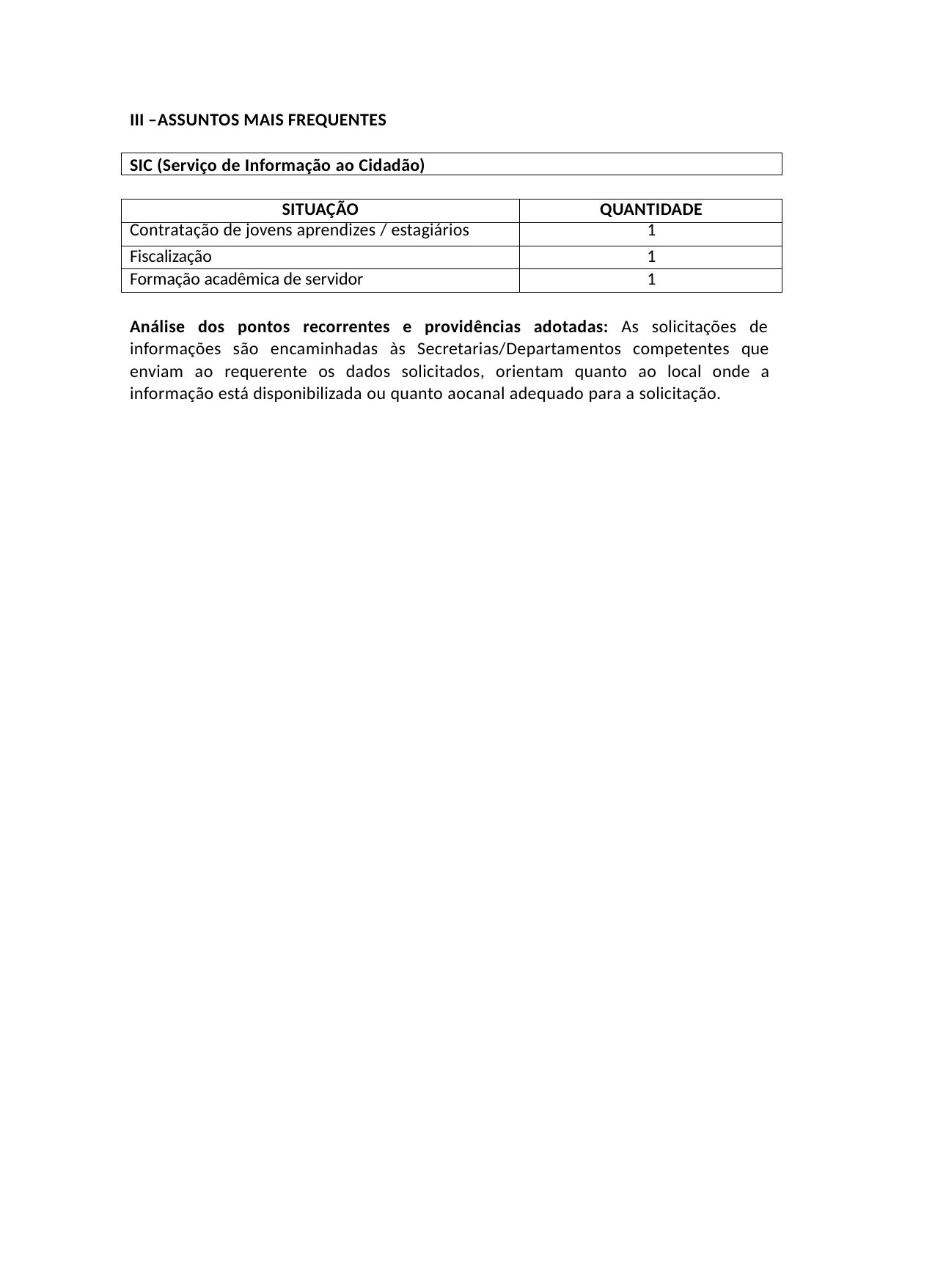

III –ASSUNTOS MAIS FREQUENTES
SIC (Serviço de Informação ao Cidadão)
| SITUAÇÃO | QUANTIDADE |
| --- | --- |
| Contratação de jovens aprendizes / estagiários | 1 |
| Fiscalização | 1 |
| Formação acadêmica de servidor | 1 |
Análise dos pontos recorrentes e providências adotadas: As solicitações de  informações são encaminhadas às Secretarias/Departamentos competentes que  enviam ao requerente os dados solicitados, orientam quanto ao local onde a  informação está disponibilizada ou quanto aocanal adequado para a solicitação.